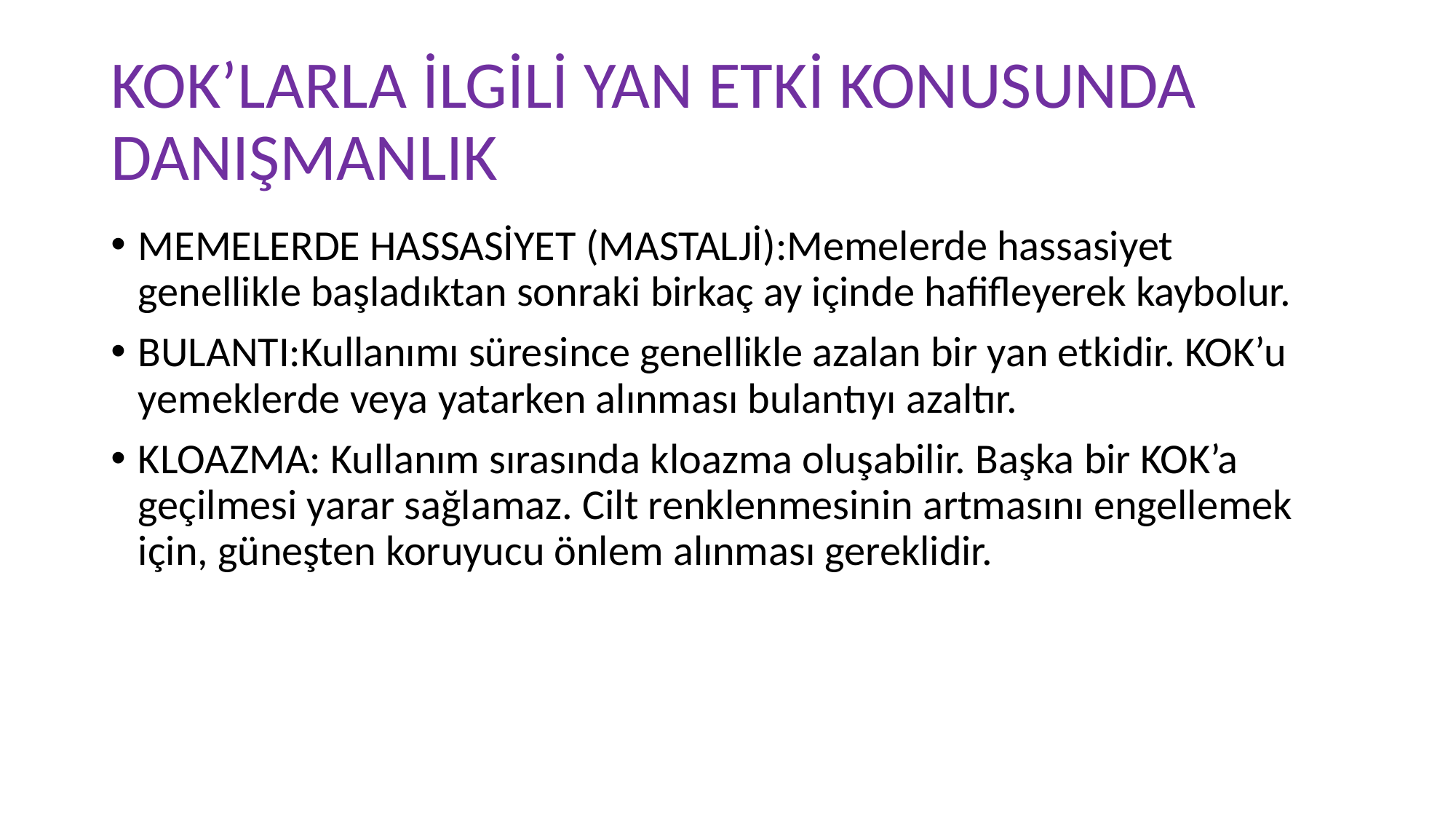

# KOK’LARLA İLGİLİ YAN ETKİ KONUSUNDA DANIŞMANLIK
MEMELERDE HASSASİYET (MASTALJİ):Memelerde hassasiyet genellikle başladıktan sonraki birkaç ay içinde hafifleyerek kaybolur.
BULANTI:Kullanımı süresince genellikle azalan bir yan etkidir. KOK’u yemeklerde veya yatarken alınması bulantıyı azaltır.
KLOAZMA: Kullanım sırasında kloazma oluşabilir. Başka bir KOK’a geçilmesi yarar sağlamaz. Cilt renklenmesinin artmasını engellemek için, güneşten koruyucu önlem alınması gereklidir.